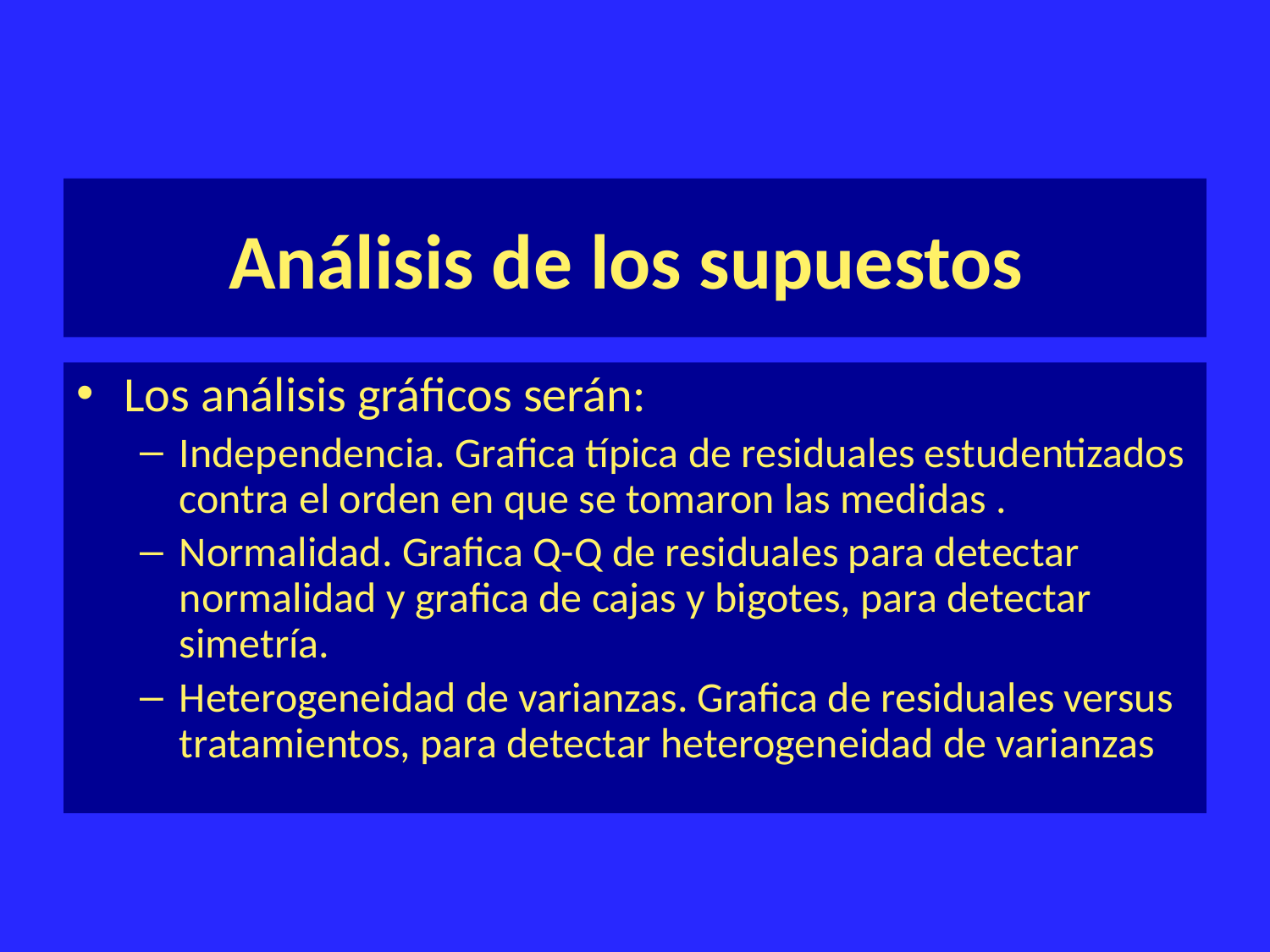

# Análisis de los supuestos
Los análisis gráficos serán:
Independencia. Grafica típica de residuales estudentizados contra el orden en que se tomaron las medidas .
Normalidad. Grafica Q-Q de residuales para detectar normalidad y grafica de cajas y bigotes, para detectar simetría.
Heterogeneidad de varianzas. Grafica de residuales versus tratamientos, para detectar heterogeneidad de varianzas